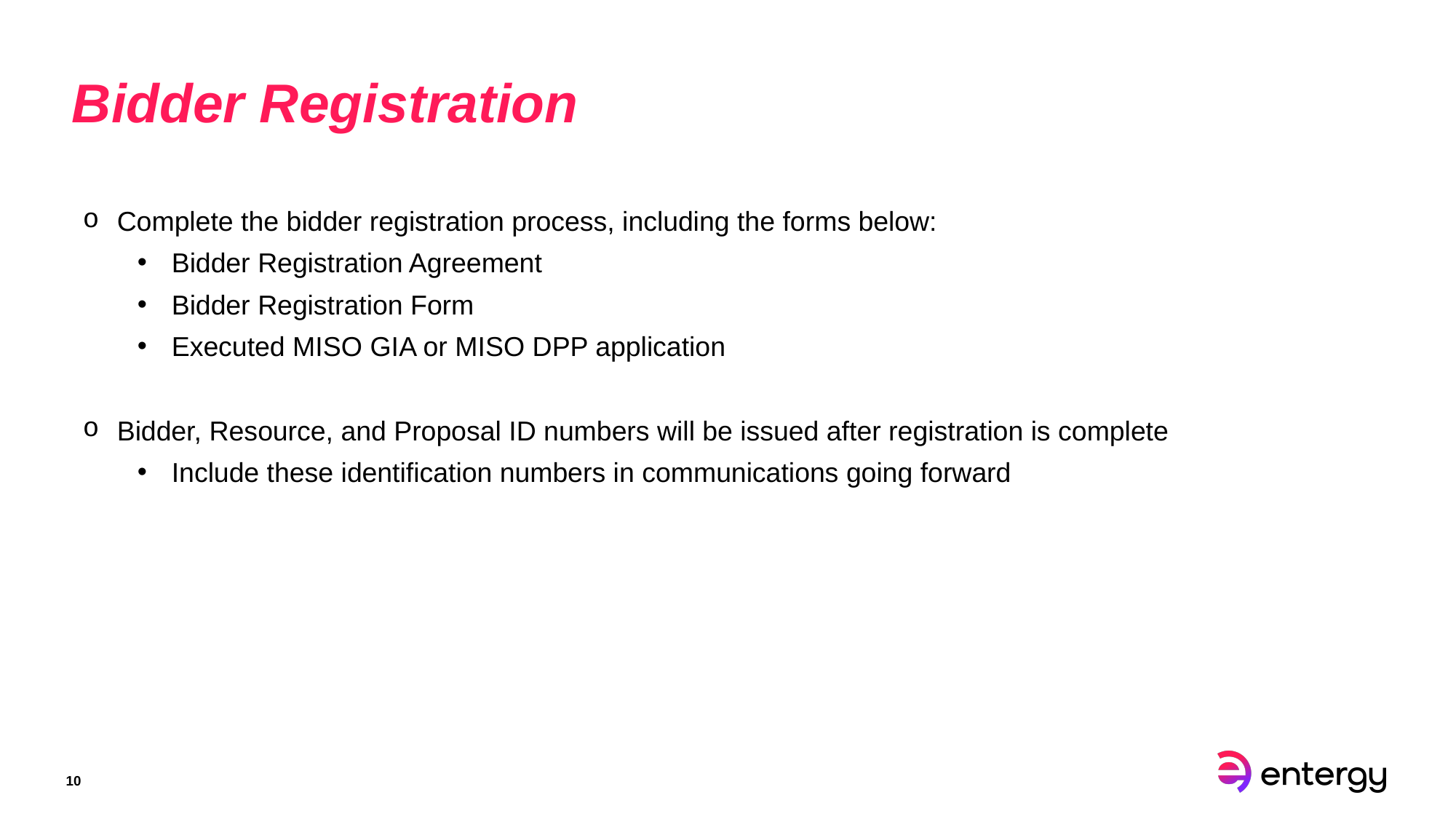

# Bidder Registration

Complete the bidder registration process, including the forms below:
Bidder Registration Agreement
Bidder Registration Form
Executed MISO GIA or MISO DPP application

Bidder, Resource, and Proposal ID numbers will be issued after registration is complete
Include these identification numbers in communications going forward